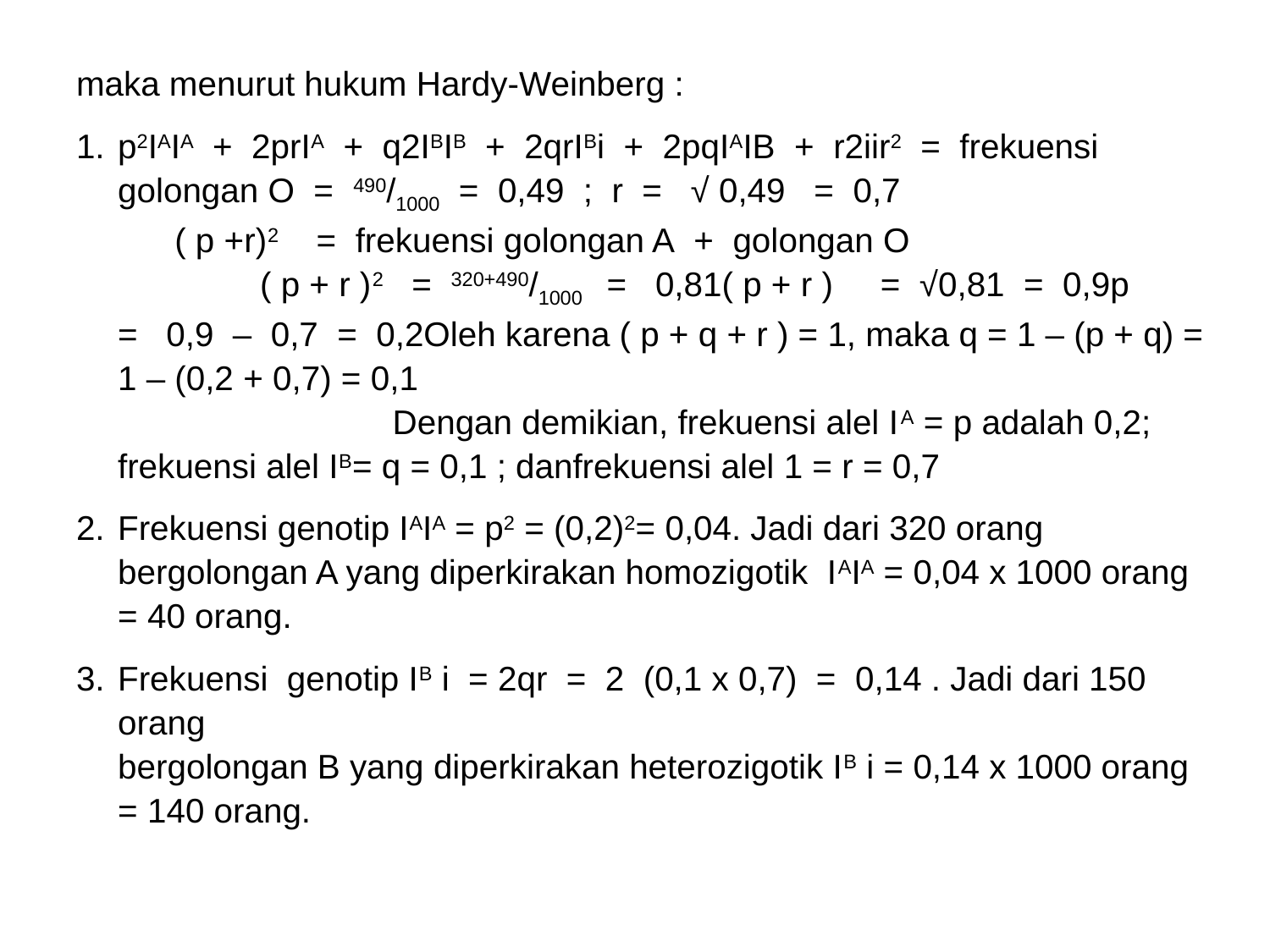

maka menurut hukum Hardy-Weinberg :
p2IAIA  +  2prIA  +  q2IBIB  +  2qrIBi  +  2pqIAIB  +  r2iir2  =  frekuensi golongan O  =  490/1000  =  0,49  ;  r  =   √ 0,49   =  0,7                                       ( p +r)2    =  frekuensi golongan A  +  golongan O                                               ( p + r )2   =  320+490/1000   =   0,81( p + r )     =  √0,81  =  0,9p      =   0,9  –  0,7  =  0,2Oleh karena ( p + q + r ) = 1, maka q = 1 – (p + q) = 1 – (0,2 + 0,7) = 0,1                                                                                                                 Dengan demikian, frekuensi alel IA = p adalah 0,2; frekuensi alel IB= q = 0,1 ; danfrekuensi alel 1 = r = 0,7
Frekuensi genotip IAIA = p2 = (0,2)2= 0,04. Jadi dari 320 orang bergolongan A yang diperkirakan homozigotik  IAIA = 0,04 x 1000 orang = 40 orang.
Frekuensi  genotip IB i  = 2qr  =  2  (0,1 x 0,7)  =  0,14 . Jadi dari 150 orang
bergolongan B yang diperkirakan heterozigotik IB i = 0,14 x 1000 orang = 140 orang.